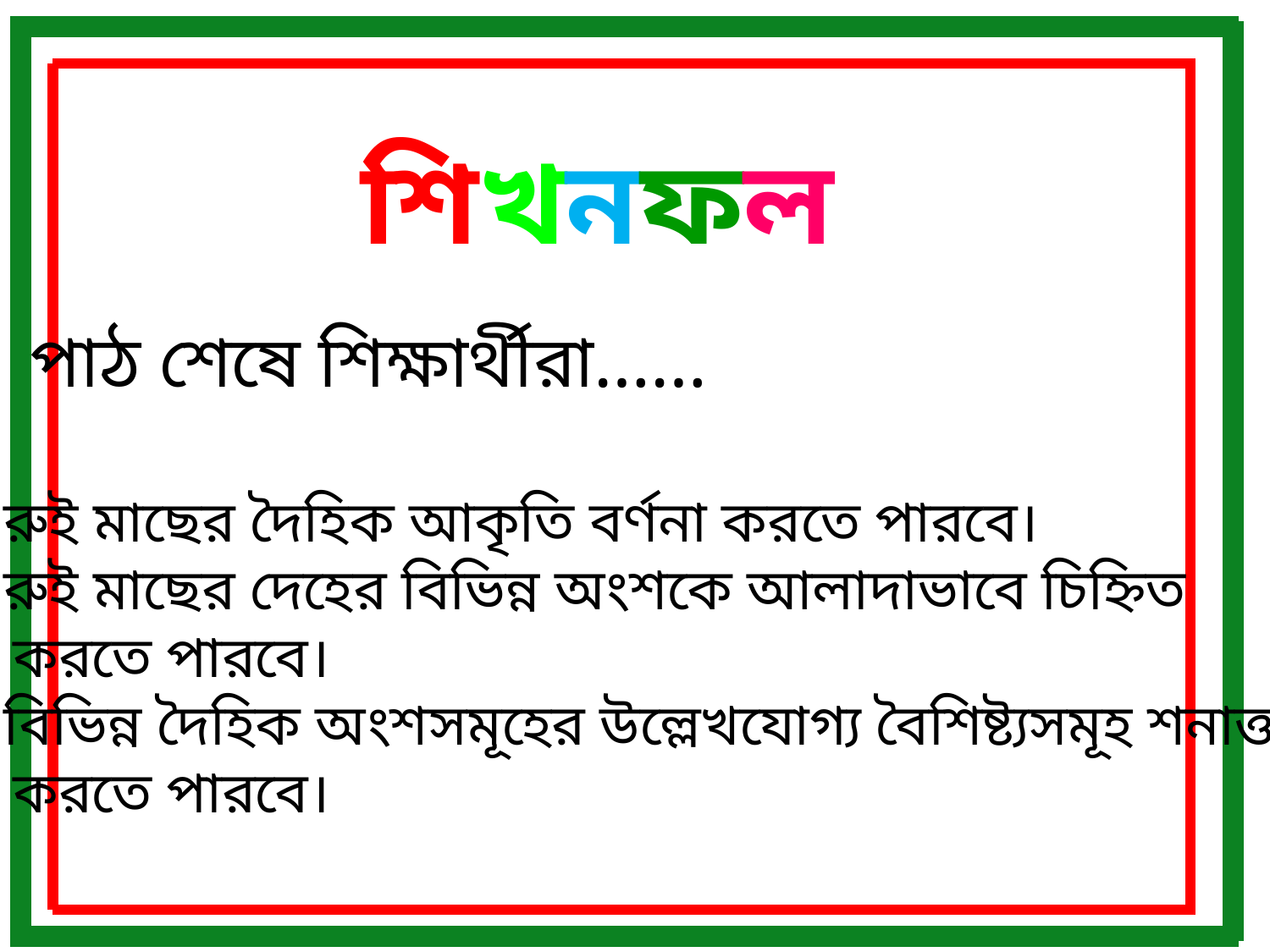

শিখনফল
এ  পাঠ শেষে শিক্ষার্থীরা……

রুই মাছের দৈহিক আকৃতি বর্ণনা করতে পারবে।
রুই মাছের দেহের বিভিন্ন অংশকে আলাদাভাবে চিহ্নিত
     করতে পারবে।
বিভিন্ন দৈহিক অংশসমূহের উল্লেখযোগ্য বৈশিষ্ট্যসমূহ শনাক্ত
     করতে পারবে।